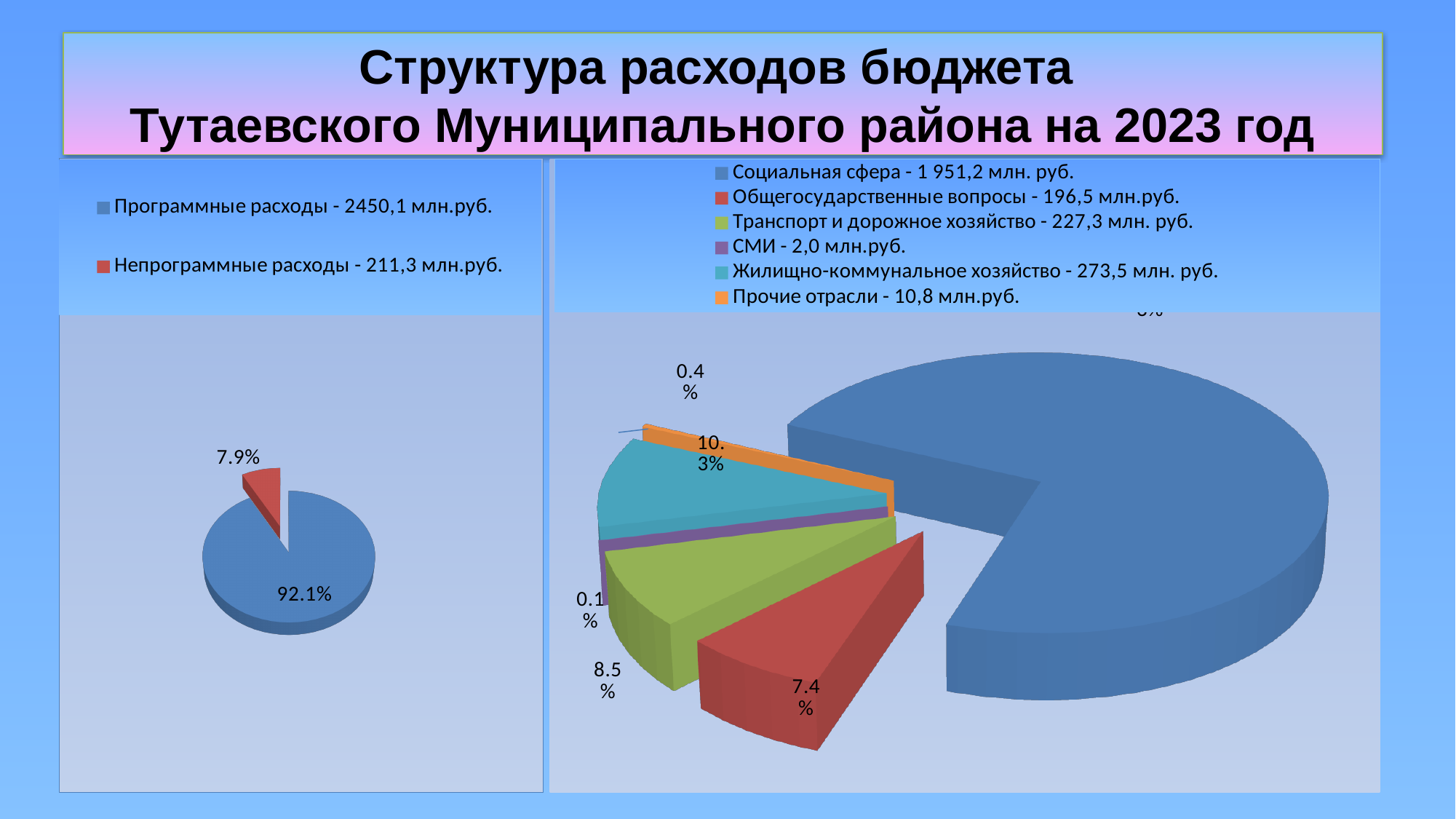

# Структура расходов бюджета Тутаевского Муниципального района на 2023 год

[unsupported chart]

[unsupported chart]